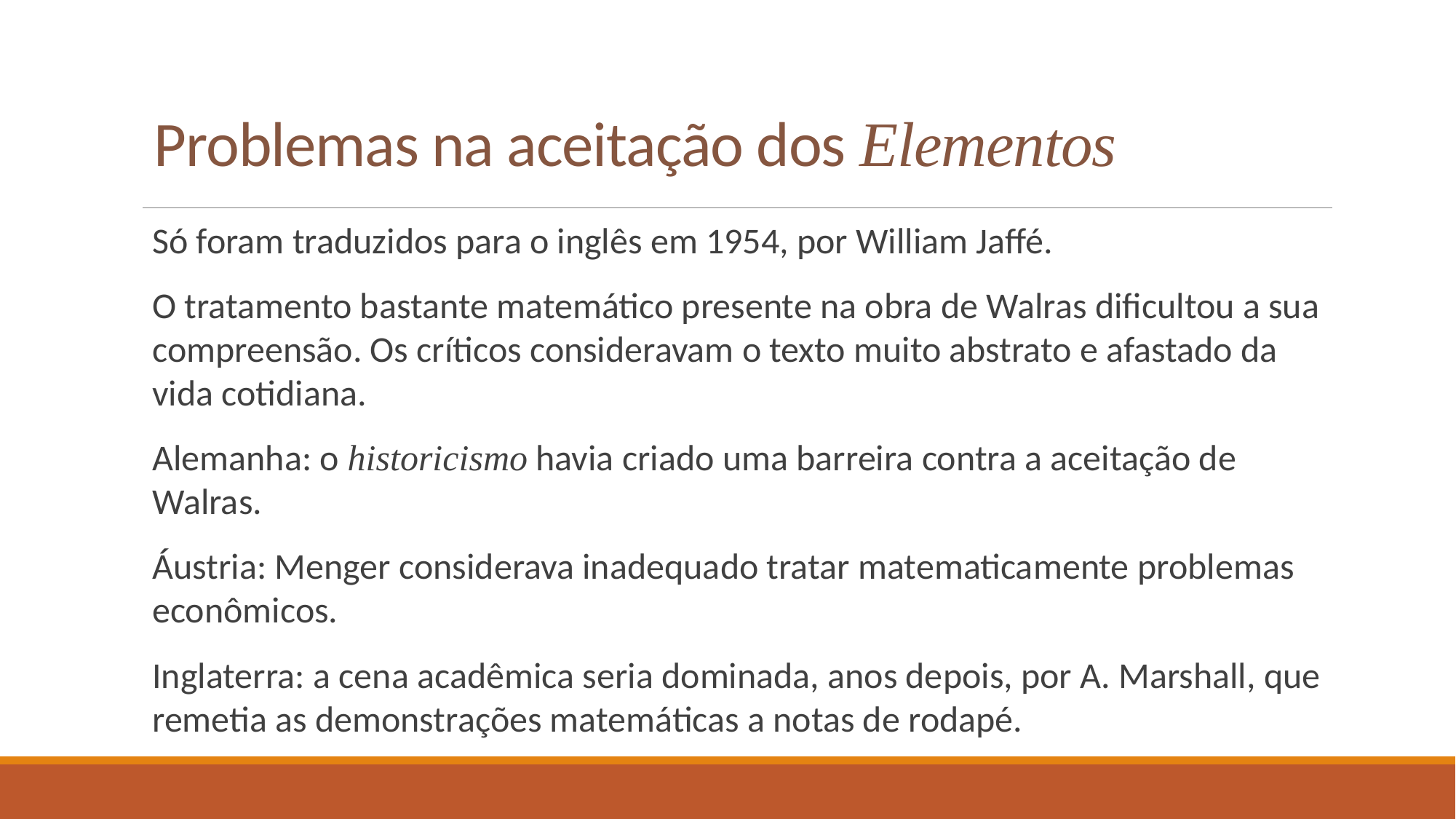

# Problemas na aceitação dos Elementos
Só foram traduzidos para o inglês em 1954, por William Jaffé.
O tratamento bastante matemático presente na obra de Walras dificultou a sua compreensão. Os críticos consideravam o texto muito abstrato e afastado da vida cotidiana.
Alemanha: o historicismo havia criado uma barreira contra a aceitação de Walras.
Áustria: Menger considerava inadequado tratar matematicamente problemas econômicos.
Inglaterra: a cena acadêmica seria dominada, anos depois, por A. Marshall, que remetia as demonstrações matemáticas a notas de rodapé.